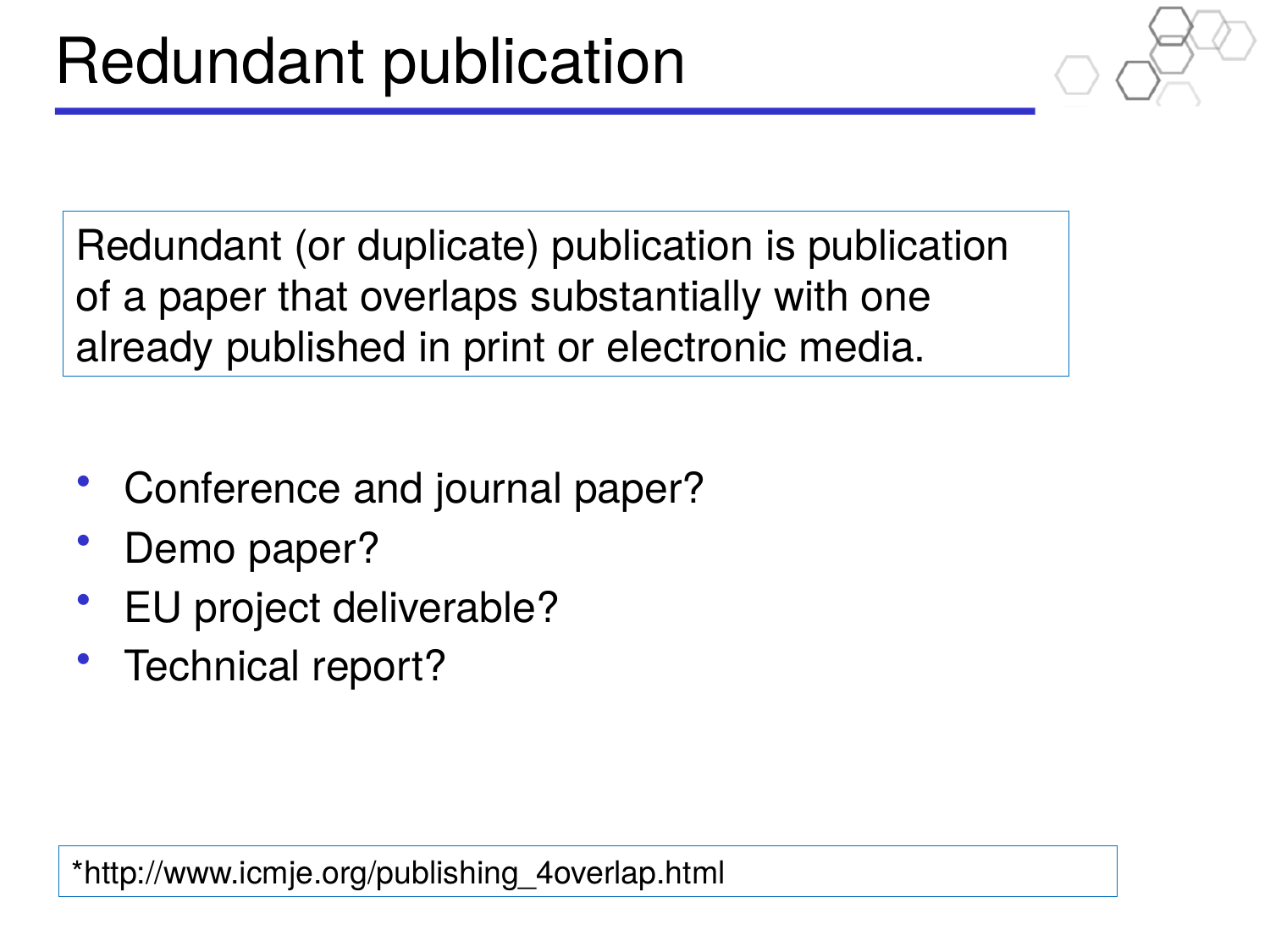

# Redundant publication
Redundant (or duplicate) publication is publication of a paper that overlaps substantially with one already published in print or electronic media.
Conference and journal paper?
Demo paper?
EU project deliverable?
Technical report?
*http://www.icmje.org/publishing_4overlap.html